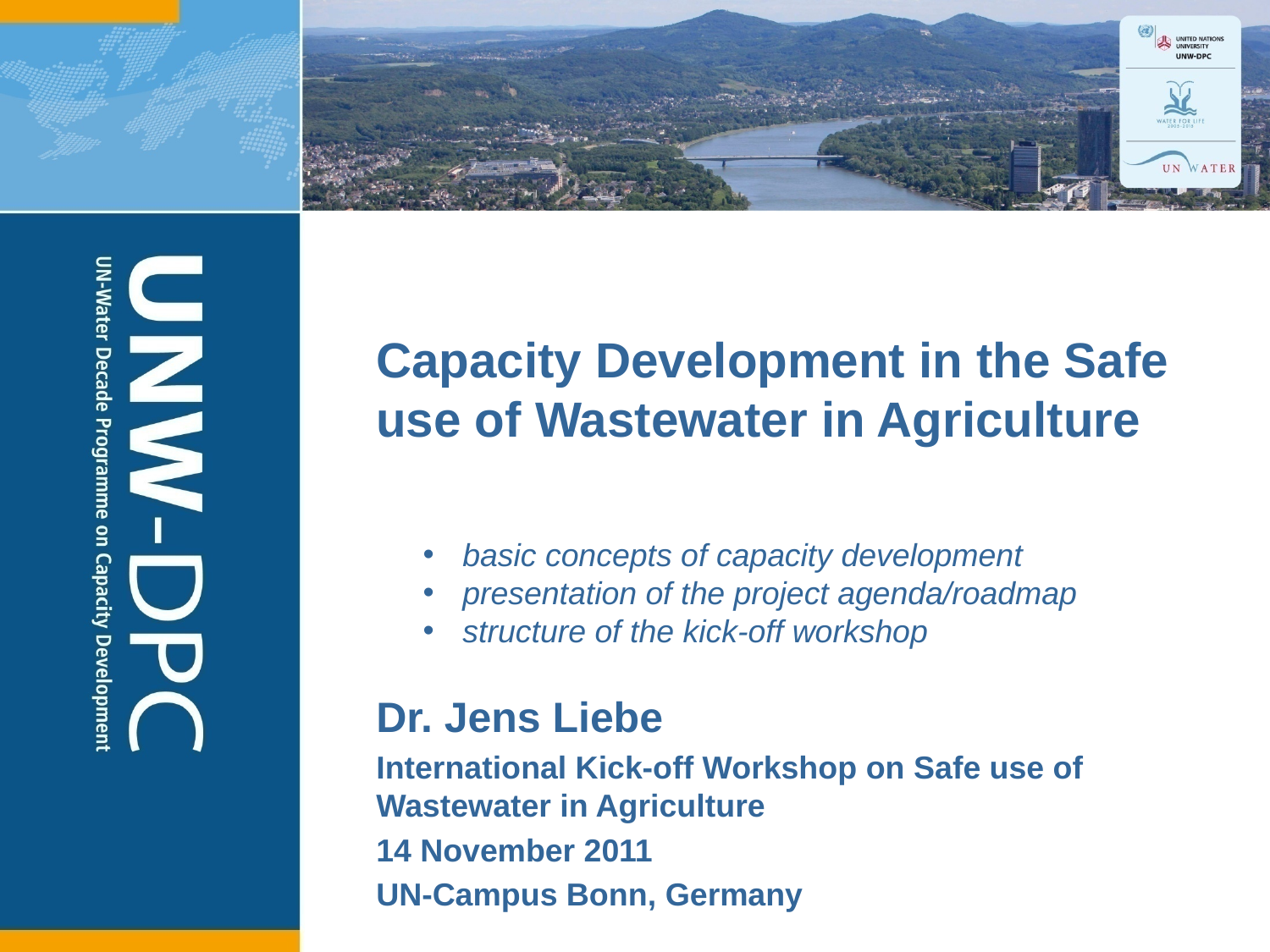

# Capacity Development in the Safe use of Wastewater in Agriculture
basic concepts of capacity development
presentation of the project agenda/roadmap
structure of the kick-off workshop
Dr. Jens Liebe
International Kick-off Workshop on Safe use of Wastewater in Agriculture
14 November 2011
UN-Campus Bonn, Germany

1